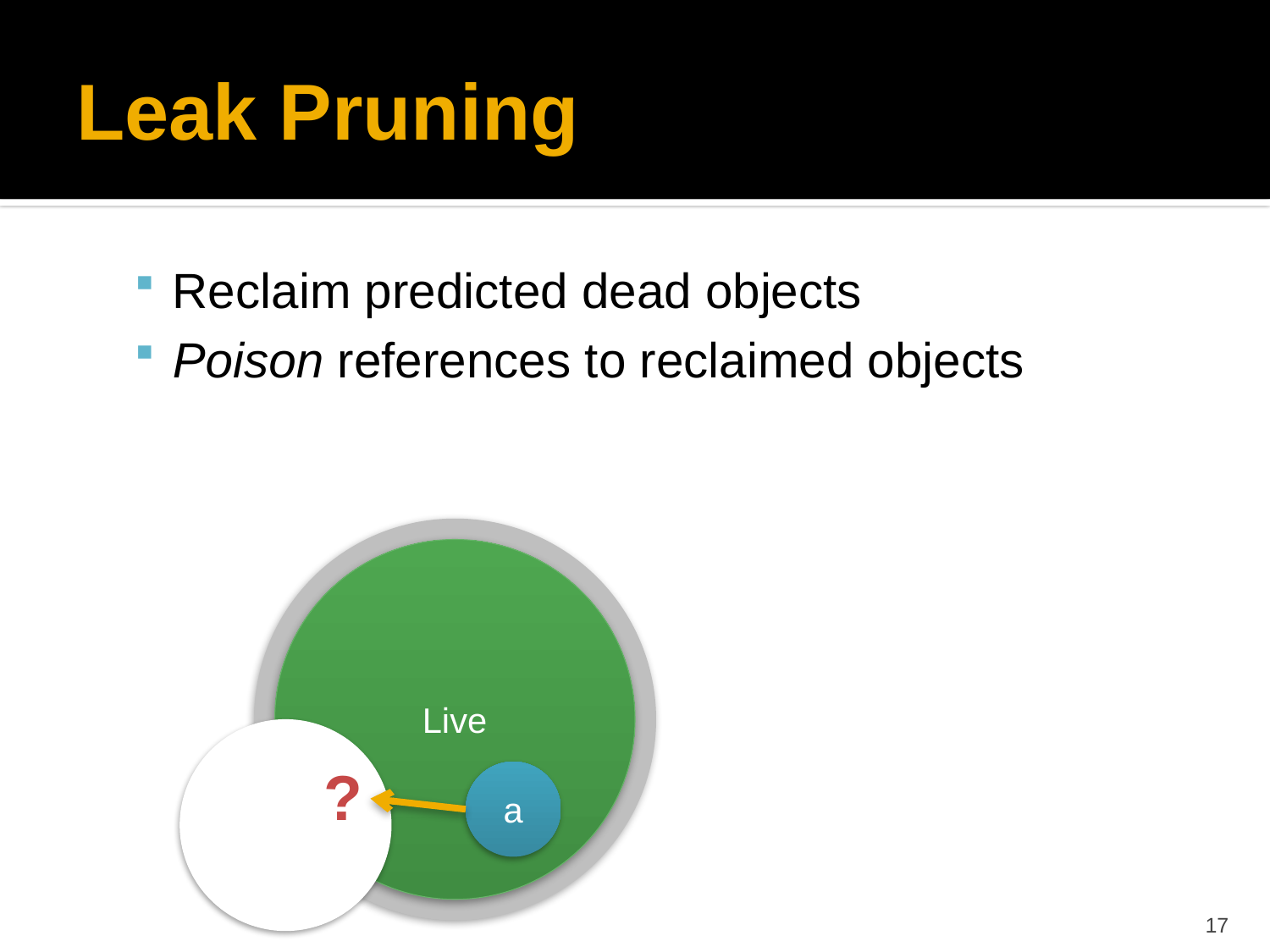

# Leak Pruning
Reclaim predicted dead objects
Poison references to reclaimed objects

Live

?
a
17